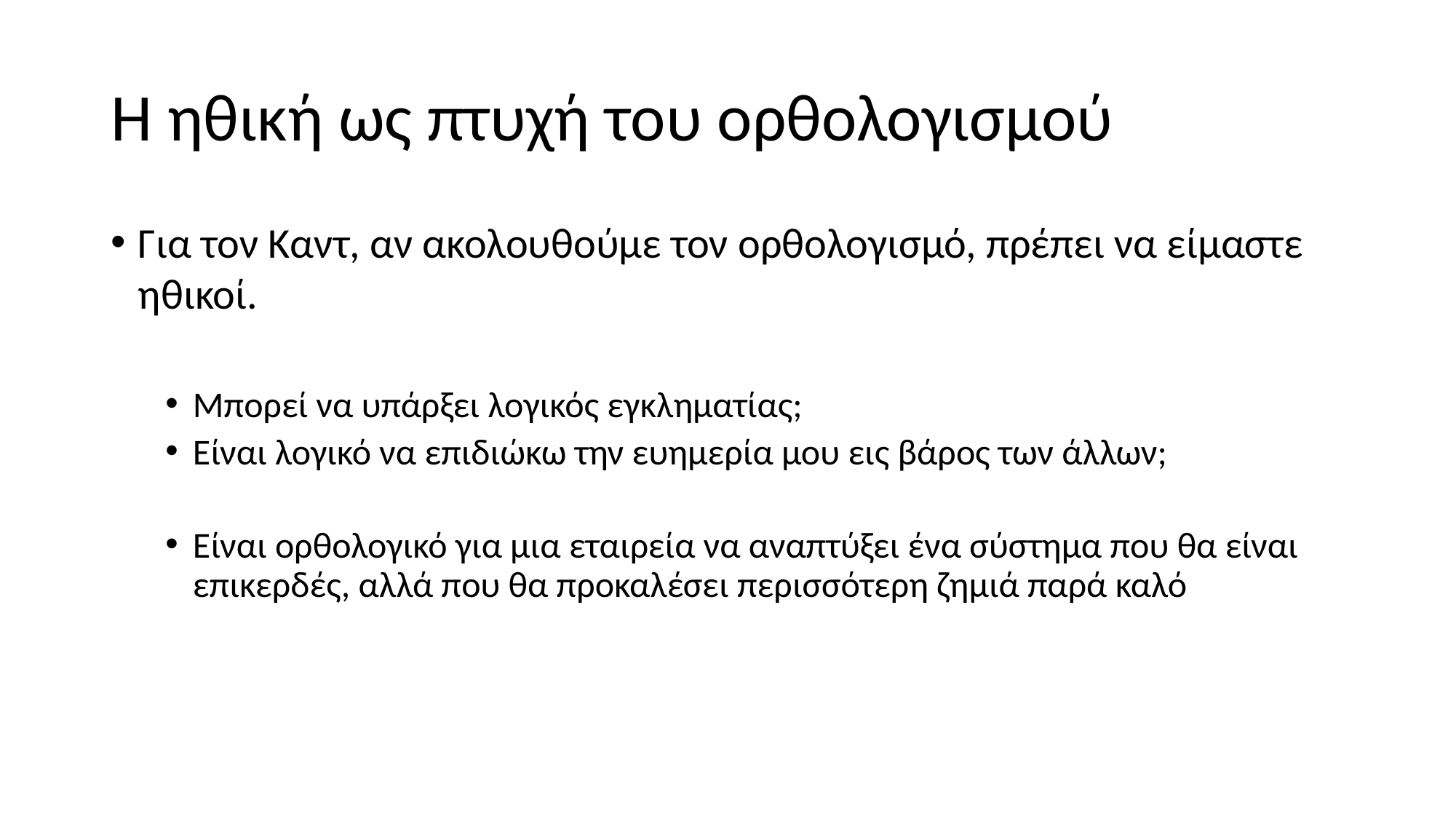

# Η ηθική ως πτυχή του ορθολογισμού
Για τον Καντ, αν ακολουθούμε τον ορθολογισμό, πρέπει να είμαστε ηθικοί.

Μπορεί να υπάρξει λογικός εγκληματίας;
Είναι λογικό να επιδιώκω την ευημερία μου εις βάρος των άλλων;

Είναι ορθολογικό για μια εταιρεία να αναπτύξει ένα σύστημα που θα είναι επικερδές, αλλά που θα προκαλέσει περισσότερη ζημιά παρά καλό